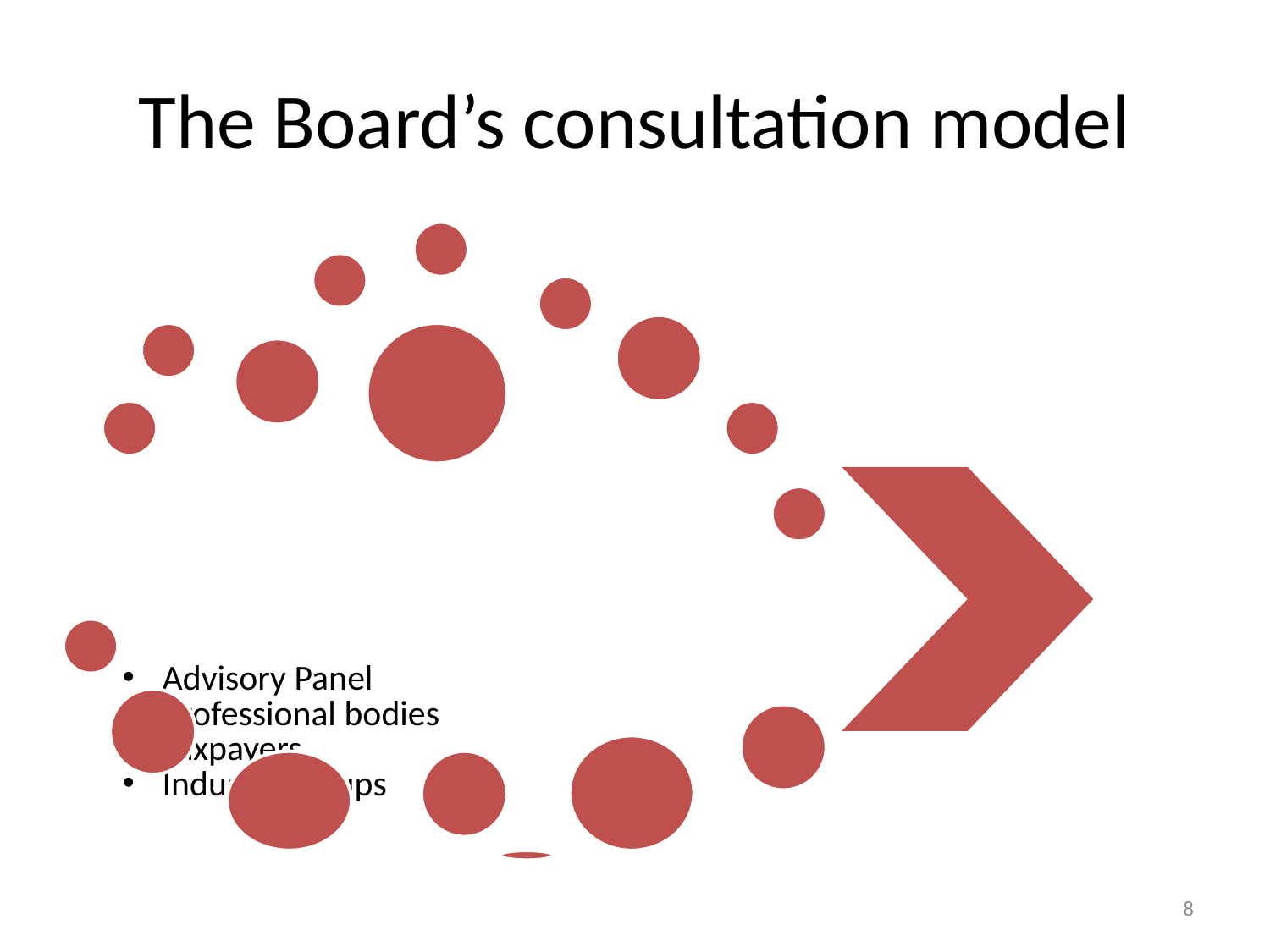

# The Board’s consultation model
Taxpayers
Professional bodies
Industry groups
Advisory Panel
8